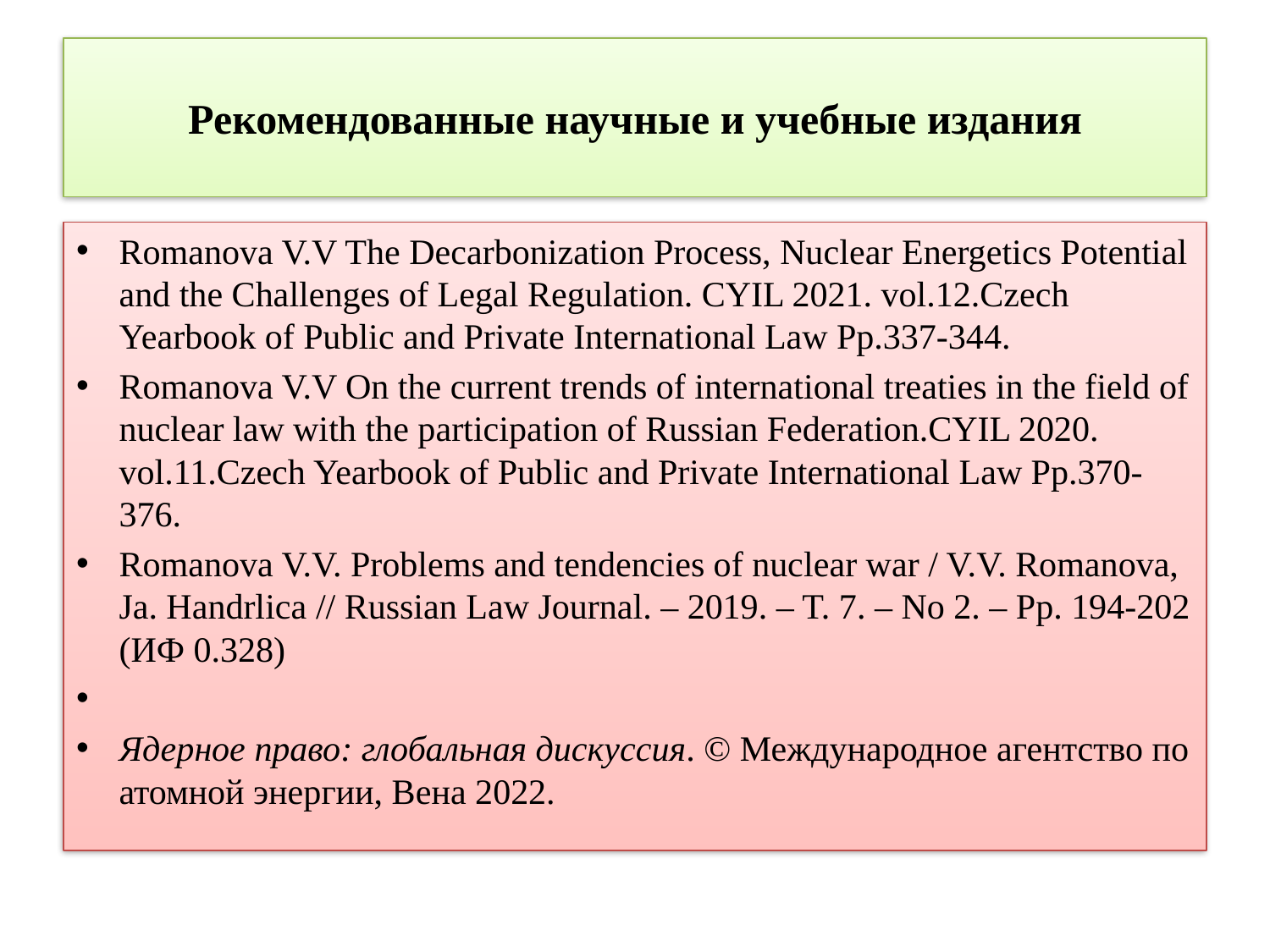

# Рекомендованные научные и учебные издания
Romanova V.V The Decarbonization Process, Nuclear Energetics Potential and the Challenges of Legal Regulation. CYIL 2021. vol.12.Czech Yearbook of Public and Private International Law Pp.337-344.
Romanova V.V On the current trends of international treaties in the field of nuclear law with the participation of Russian Federation.CYIL 2020. vol.11.Czech Yearbook of Public and Private International Law Pp.370-376.
Romanova V.V. Problems and tendencies of nuclear war / V.V. Romanova, Ja. Handrlica // Russian Law Journal. – 2019. – T. 7. – No 2. – Pр. 194-202 (ИФ 0.328)

Ядерное право: глобальная дискуссия. © Международное агентство по атомной энергии, Вена 2022.